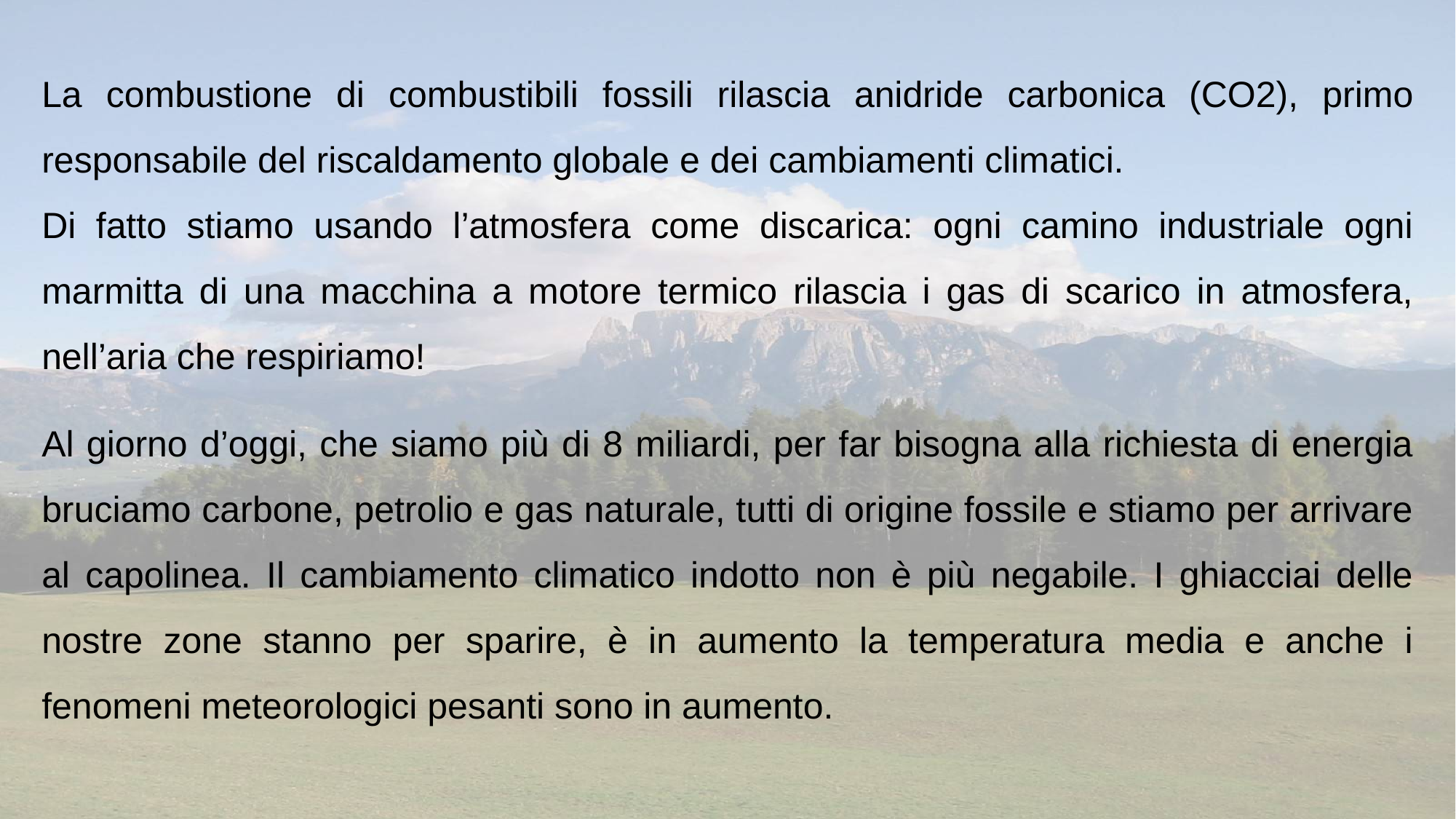

La combustione di combustibili fossili rilascia anidride carbonica (CO2), primo responsabile del riscaldamento globale e dei cambiamenti climatici.
Di fatto stiamo usando l’atmosfera come discarica: ogni camino industriale ogni marmitta di una macchina a motore termico rilascia i gas di scarico in atmosfera, nell’aria che respiriamo!

Al giorno d’oggi, che siamo più di 8 miliardi, per far bisogna alla richiesta di energia bruciamo carbone, petrolio e gas naturale, tutti di origine fossile e stiamo per arrivare al capolinea. Il cambiamento climatico indotto non è più negabile. I ghiacciai delle nostre zone stanno per sparire, è in aumento la temperatura media e anche i fenomeni meteorologici pesanti sono in aumento.